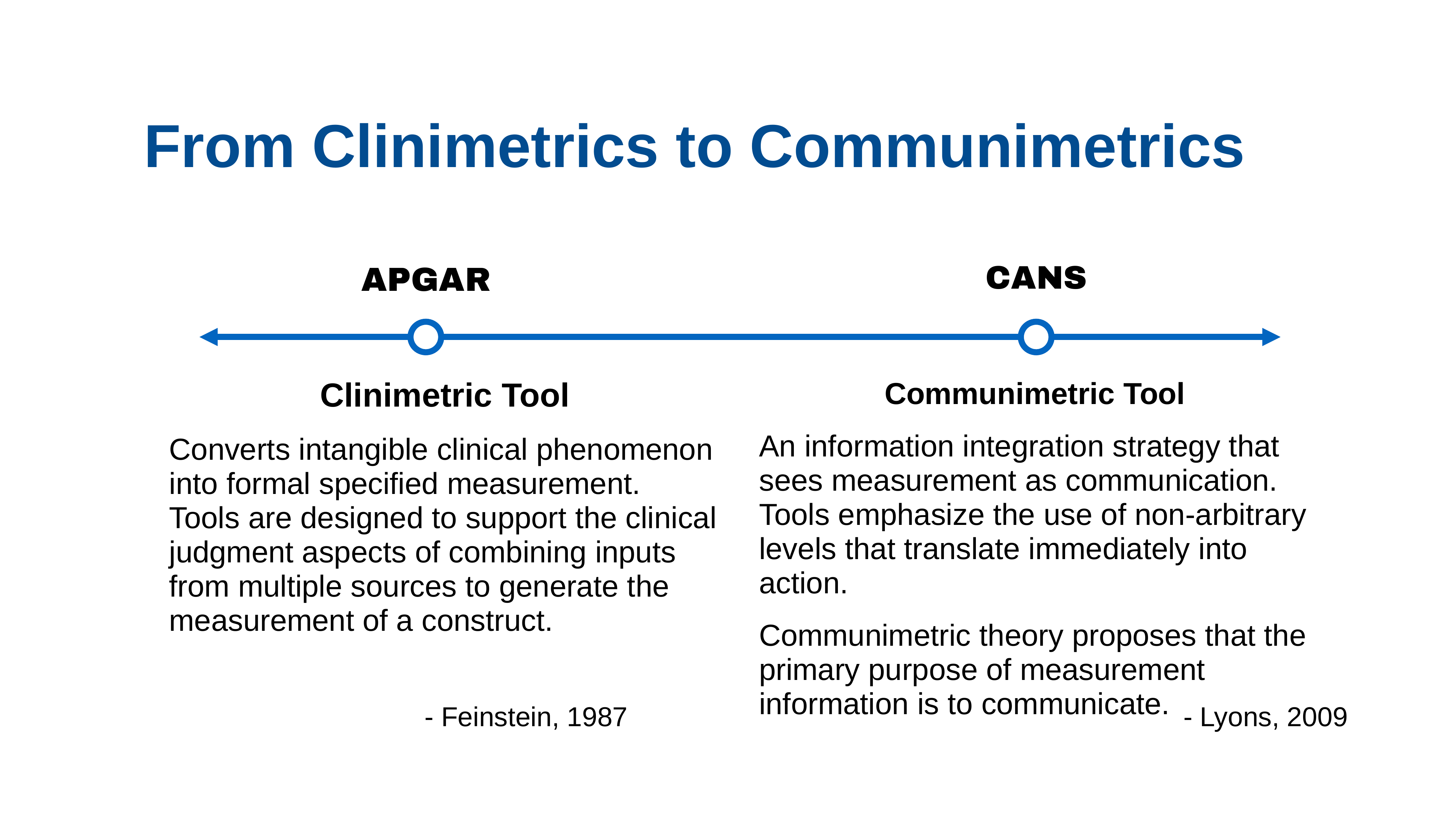

From Clinimetrics to Communimetrics
CANS
APGAR

Clinimetric Tool
Converts intangible clinical phenomenon into formal specified measurement.  Tools are designed to support the clinical judgment aspects of combining inputs from multiple sources to generate the measurement of a construct.

Communimetric Tool
An information integration strategy that sees measurement as communication.  Tools emphasize the use of non-arbitrary levels that translate immediately into action.
Communimetric theory proposes that the primary purpose of measurement information is to communicate.
- Feinstein, 1987
- Lyons, 2009